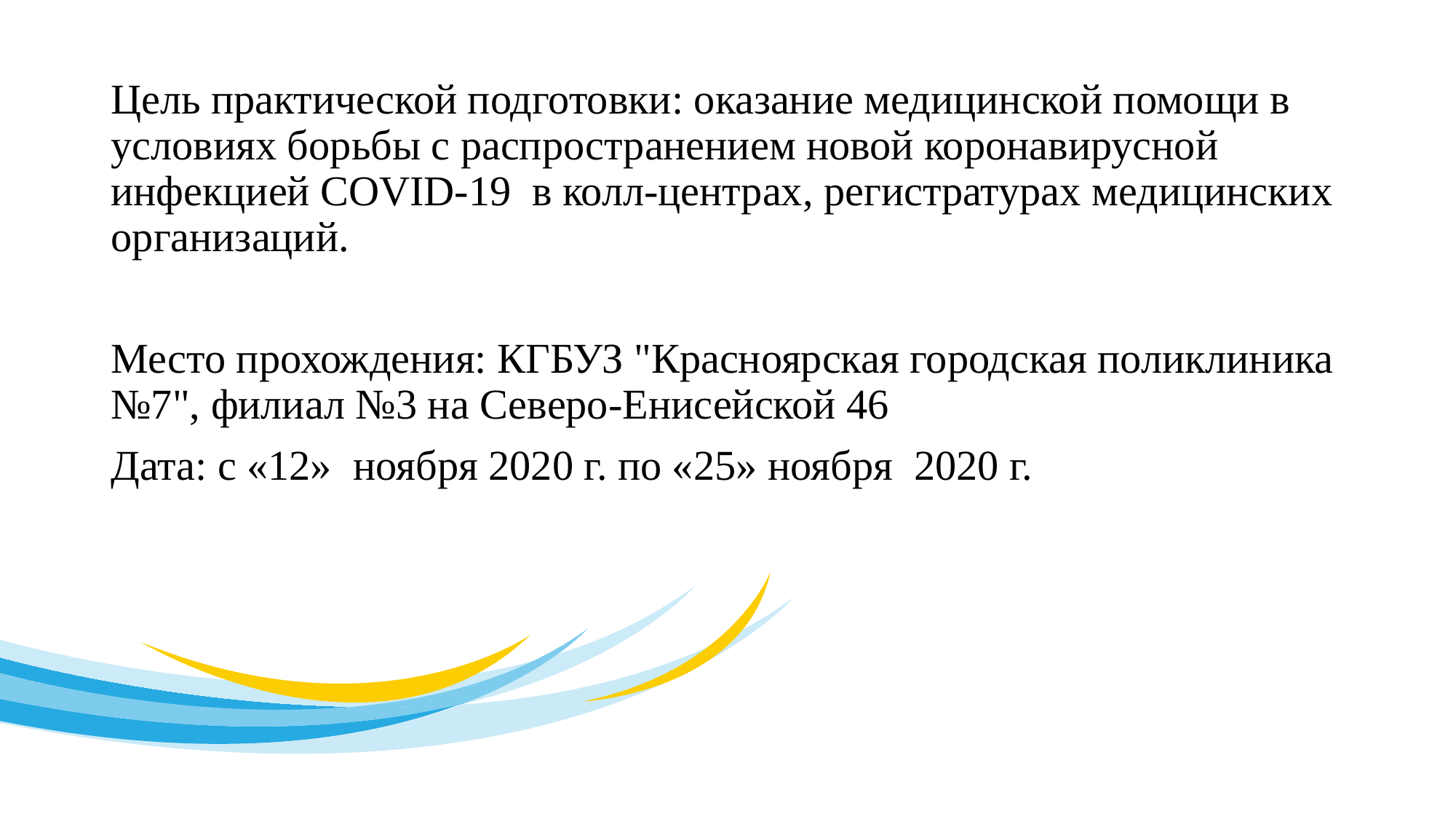

Цель практической подготовки: оказание медицинской помощи в условиях борьбы с распространением новой коронавирусной инфекцией COVID-19  в колл-центрах, регистратурах медицинских организаций.

Место прохождения: КГБУЗ "Красноярская городская поликлиника №7", филиал №3 на Северо-Енисейской 46
Дата: с «12»  ноября 2020 г. по «25» ноября  2020 г.